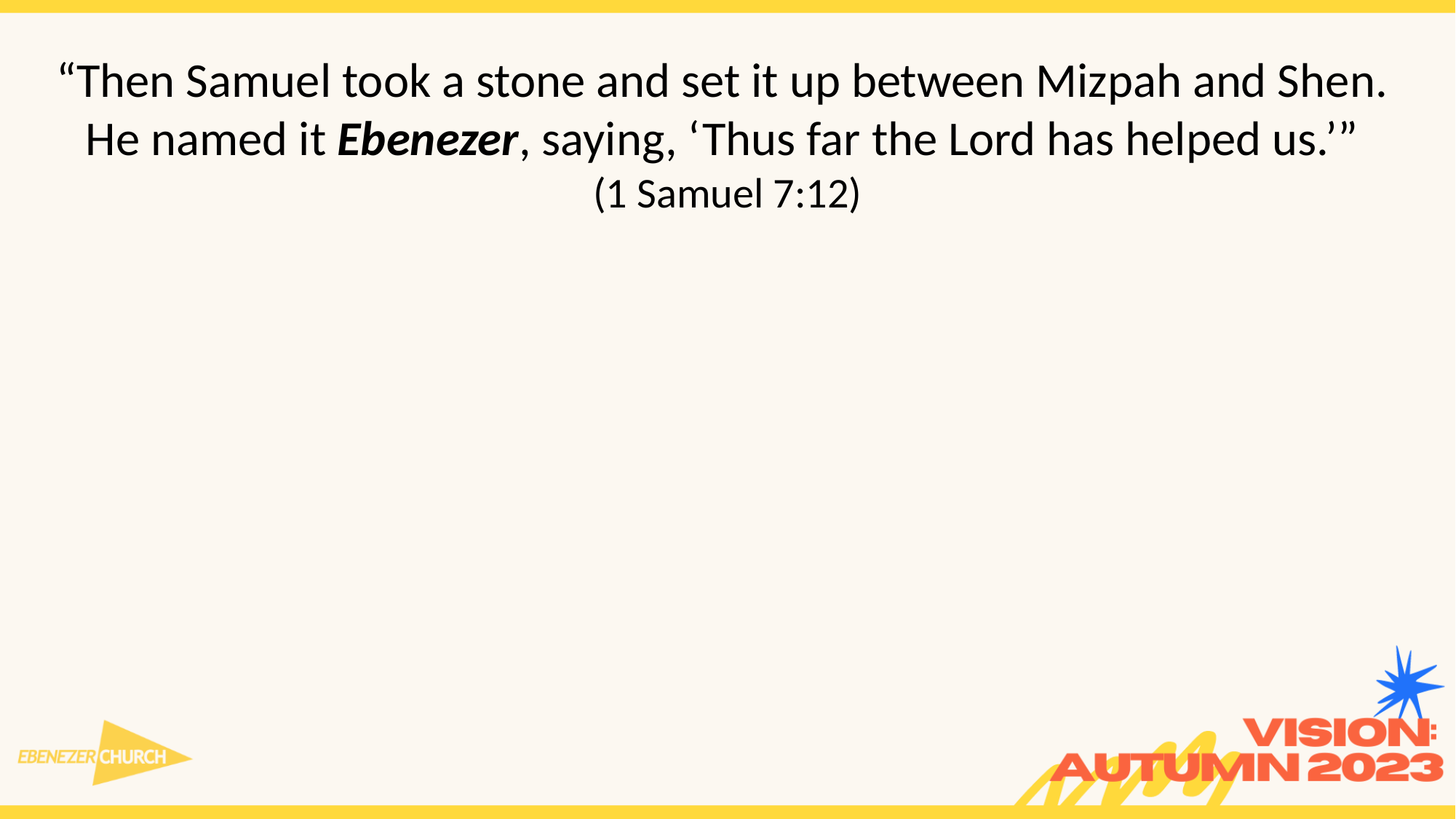

“Then Samuel took a stone and set it up between Mizpah and Shen.
He named it Ebenezer, saying, ‘Thus far the Lord has helped us.’”
(1 Samuel 7:12)